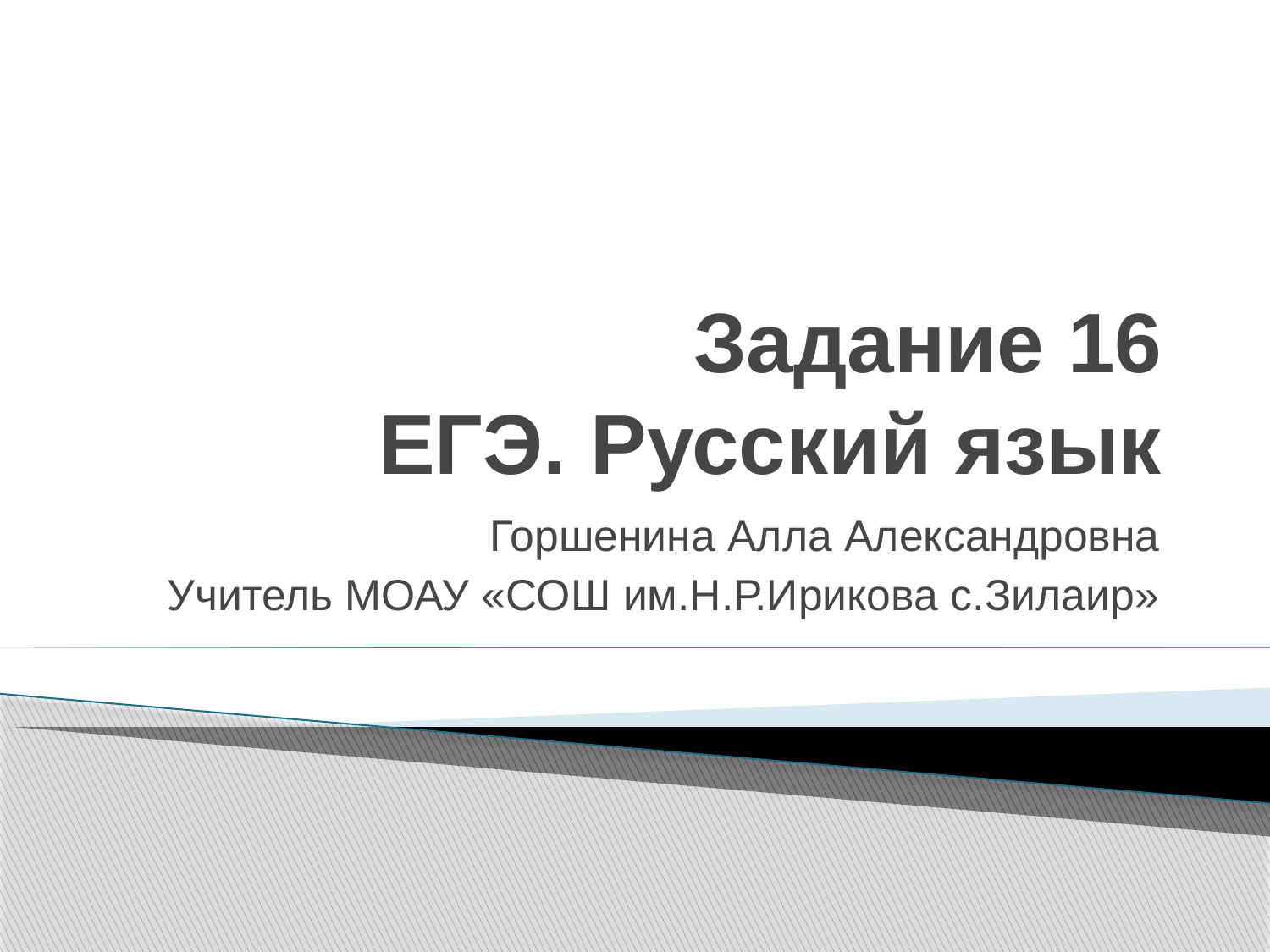

# Задание 16 ЕГЭ. Русский язык
Горшенина Алла Александровна
Учитель МОАУ «СОШ им.Н.Р.Ирикова с.Зилаир»